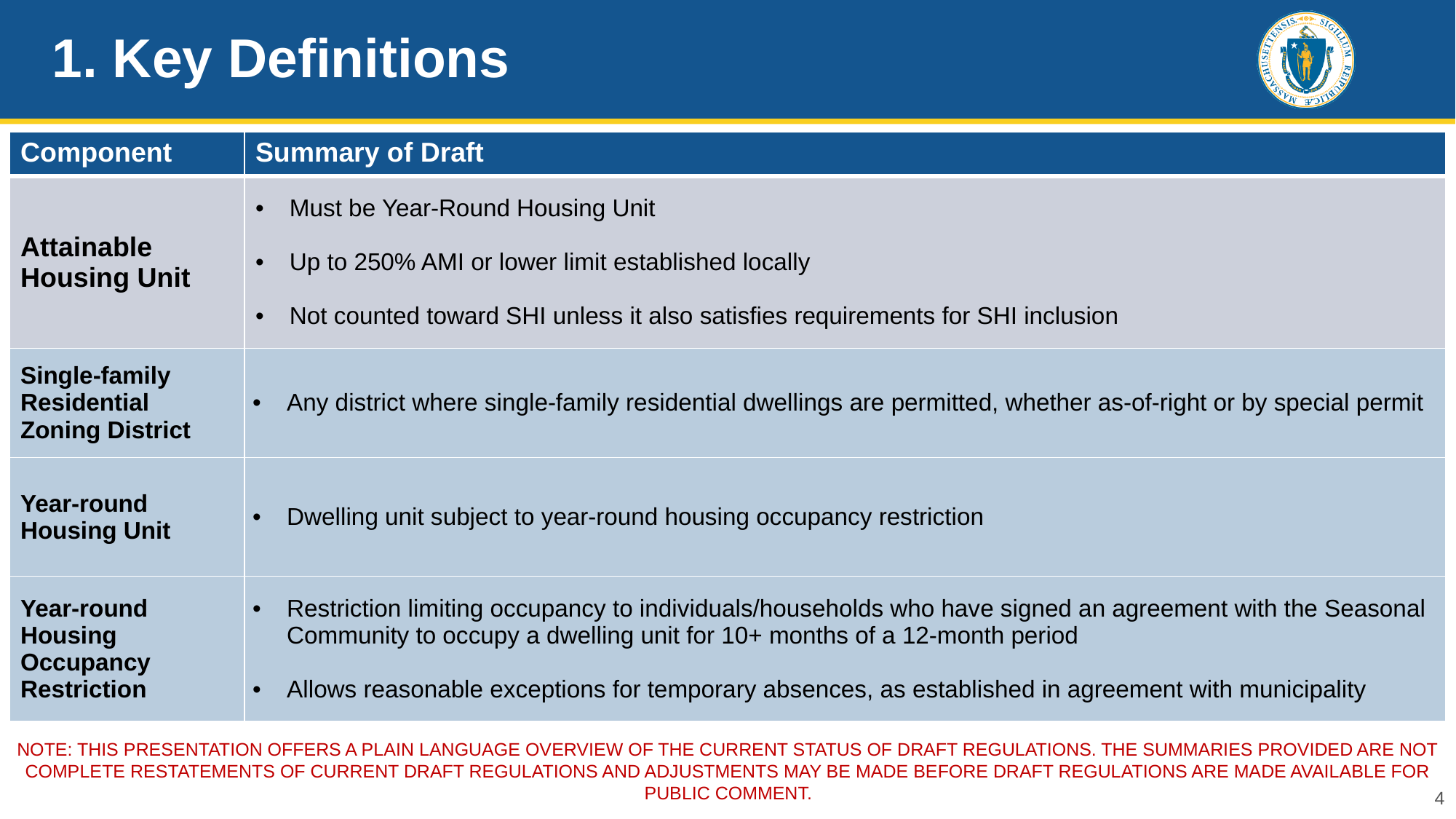

# 1. Key Definitions
| Component | Summary of Draft |
| --- | --- |
| Attainable Housing Unit | Must be Year-Round Housing Unit Up to 250% AMI or lower limit established locally Not counted toward SHI unless it also satisfies requirements for SHI inclusion |
| Single-family Residential Zoning District | Any district where single-family residential dwellings are permitted, whether as-of-right or by special permit |
| Year-round Housing Unit | Dwelling unit subject to year-round housing occupancy restriction |
| Year-round Housing Occupancy Restriction | Restriction limiting occupancy to individuals/households who have signed an agreement with the Seasonal Community to occupy a dwelling unit for 10+ months of a 12-month period Allows reasonable exceptions for temporary absences, as established in agreement with municipality |
NOTE: THIS PRESENTATION OFFERs a PLAIN LANGUAGE overview of the current status of draft REGULATIONS. The Summaries provided are not complete restatements of current draft regulations and Adjustments may be made before draft regulations are made available for public comment.
4